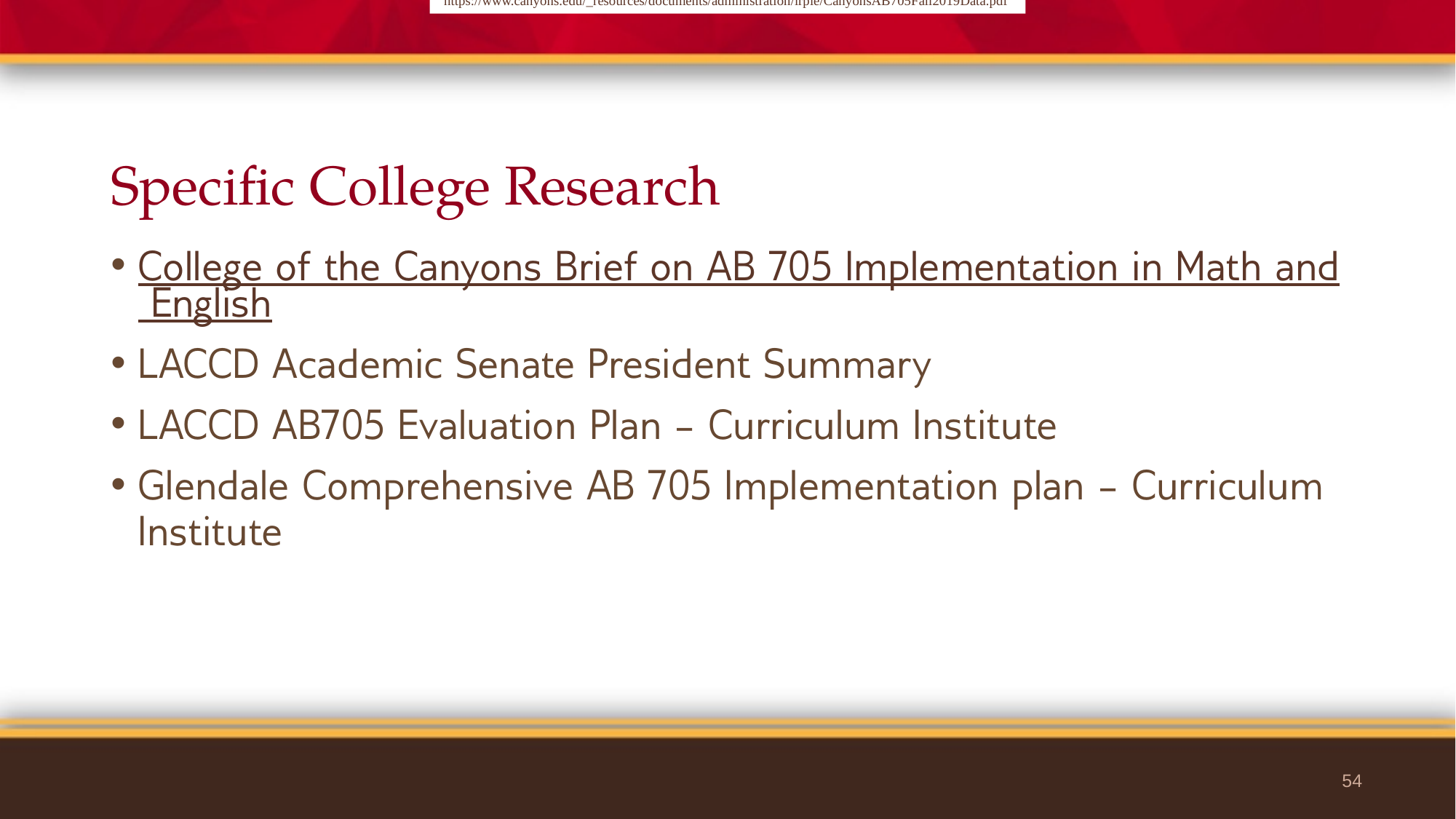

https://www.canyons.edu/_resources/documents/administration/irpie/CanyonsAB705Fall2019Data.pdf
# Specific College Research
College of the Canyons Brief on AB 705 Implementation in Math and English
LACCD Academic Senate President Summary
LACCD AB705 Evaluation Plan – Curriculum Institute
Glendale Comprehensive AB 705 Implementation plan – Curriculum Institute